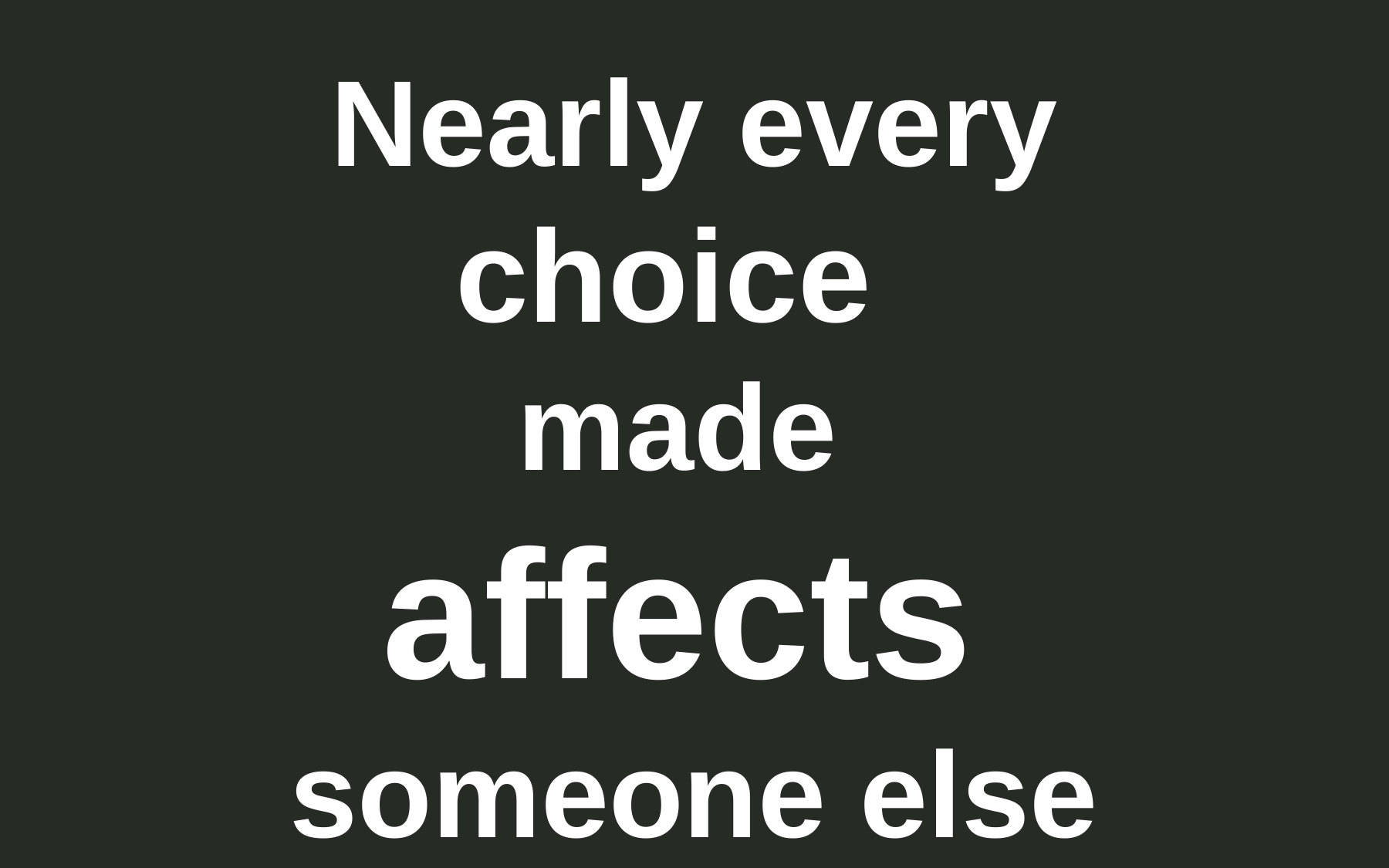

Nearly every choice
made
affects
someone else